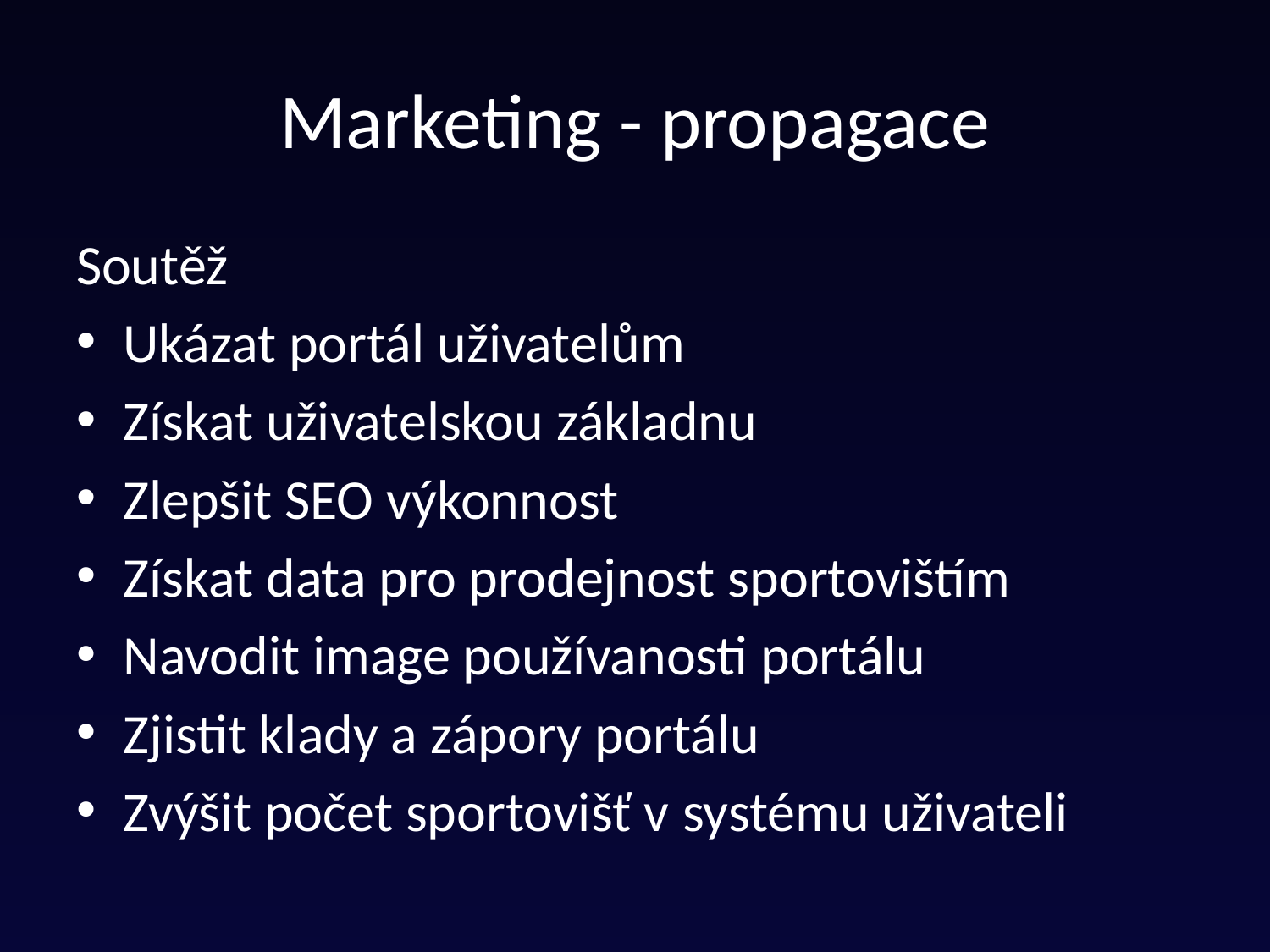

# Marketing - propagace
Soutěž
Ukázat portál uživatelům
Získat uživatelskou základnu
Zlepšit SEO výkonnost
Získat data pro prodejnost sportovištím
Navodit image používanosti portálu
Zjistit klady a zápory portálu
Zvýšit počet sportovišť v systému uživateli